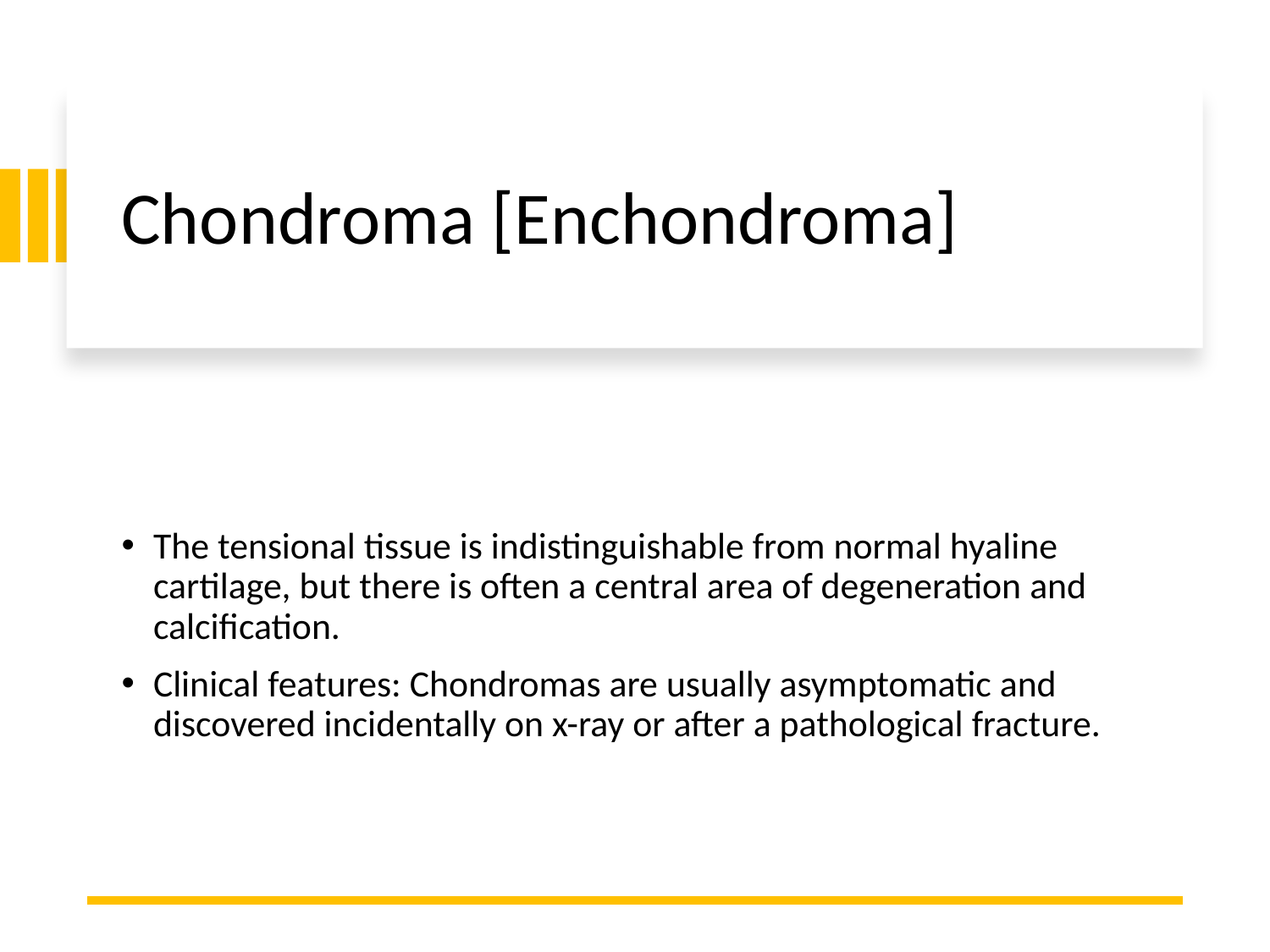

# Chondroma [Enchondroma]

The tensional tissue is indistinguishable from normal hyaline cartilage, but there is often a central area of degeneration and calcification.
Clinical features: Chondromas are usually asymptomatic and discovered incidentally on x-ray or after a pathological fracture.